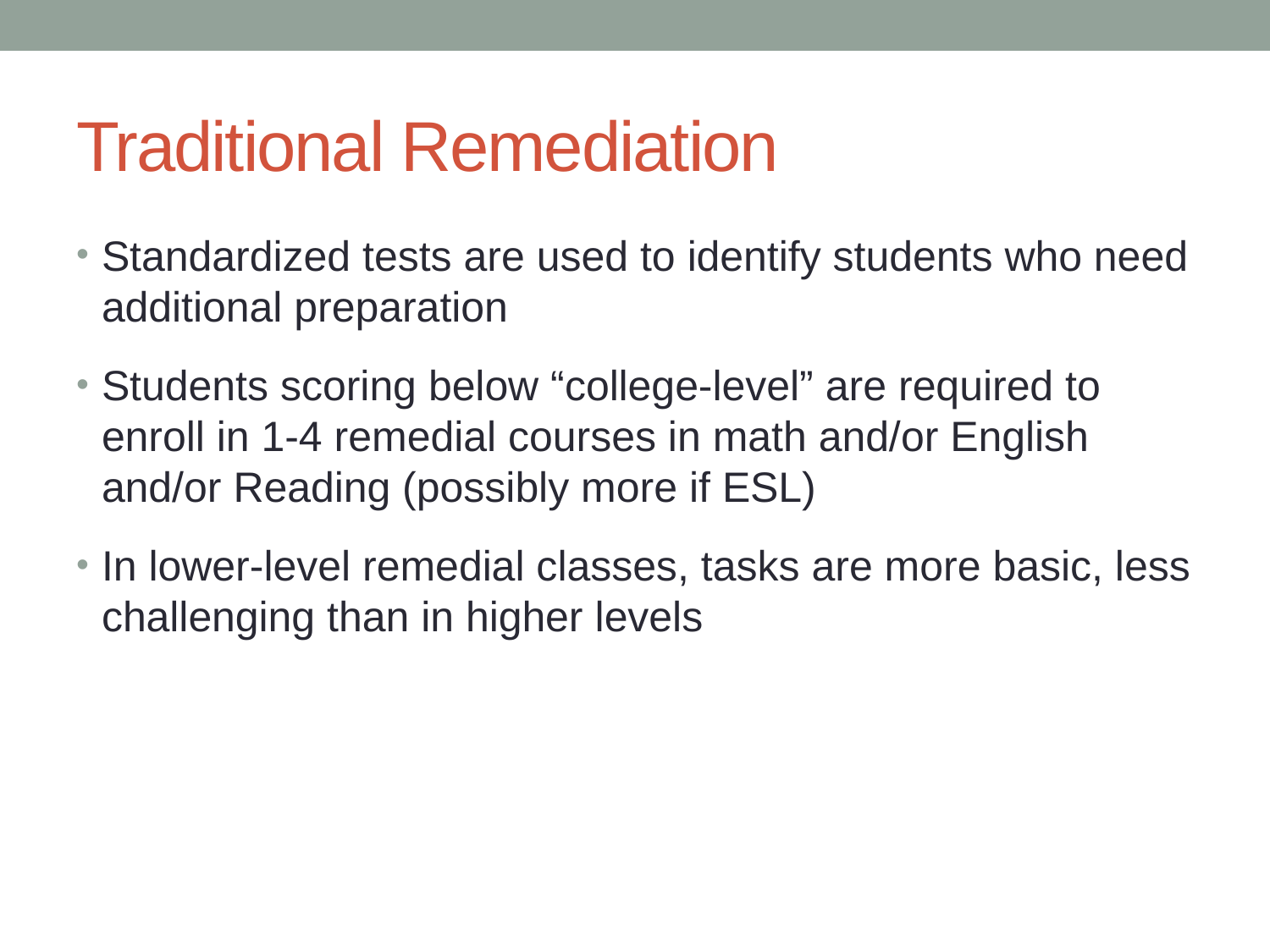

# Traditional Remediation
Standardized tests are used to identify students who need additional preparation

Students scoring below “college-level” are required to enroll in 1-4 remedial courses in math and/or English and/or Reading (possibly more if ESL)

In lower-level remedial classes, tasks are more basic, less challenging than in higher levels